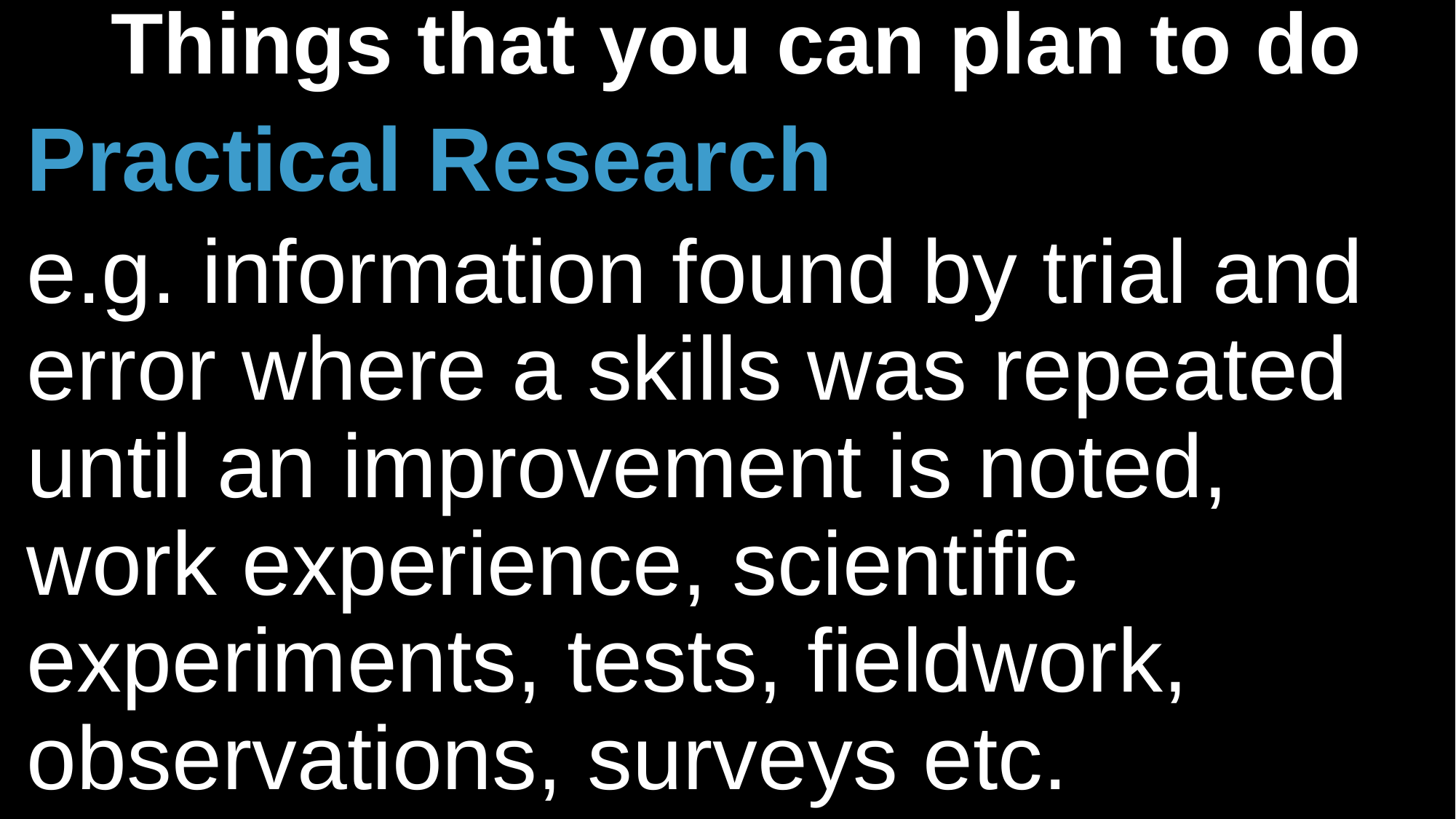

# Things that you can plan to do
Practical Research
e.g. information found by trial and error where a skills was repeated until an improvement is noted, work experience, scientific experiments, tests, fieldwork, observations, surveys etc.